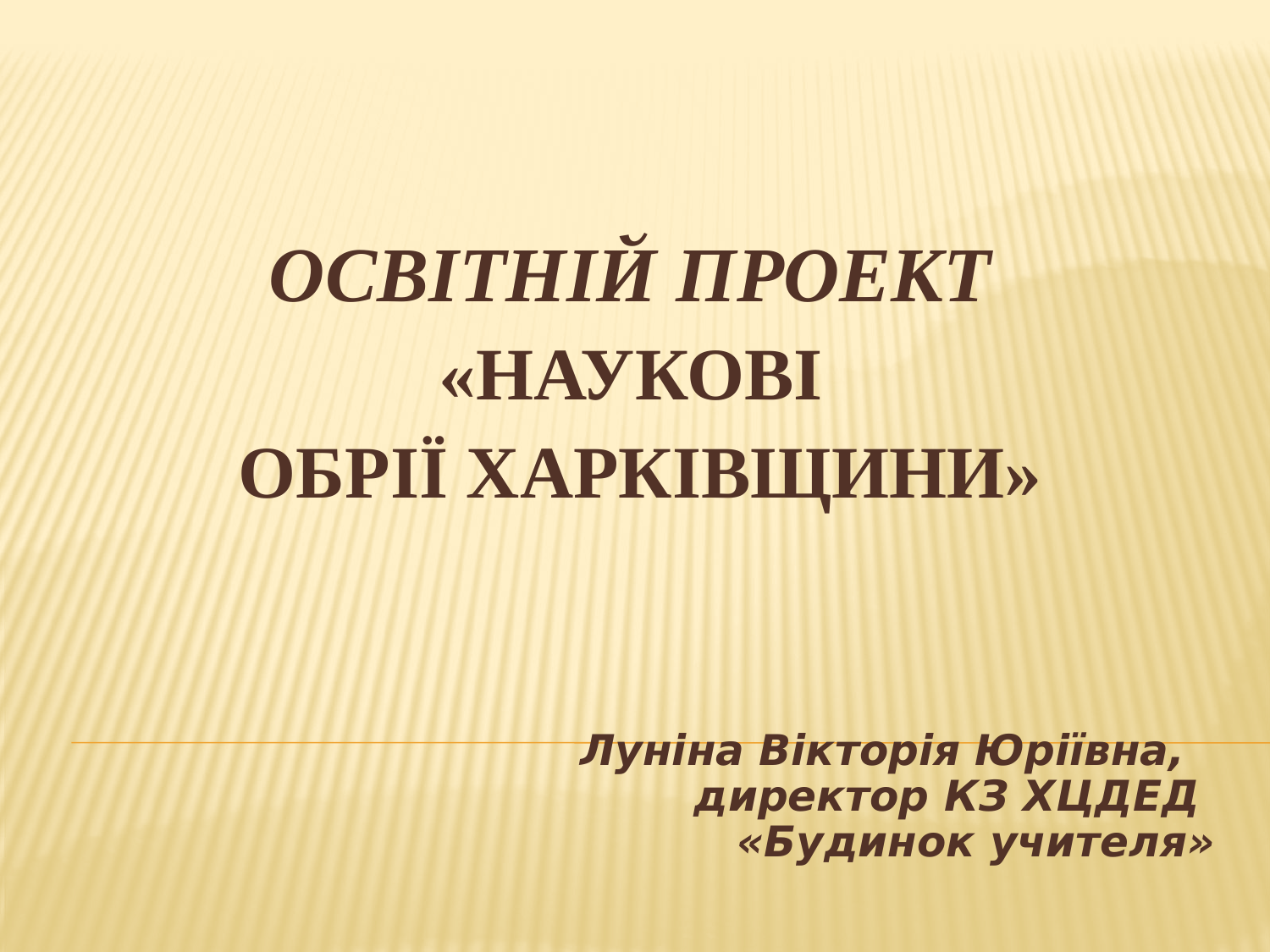

# ОСВІТНІЙ ПРОЕКТ «НАУКОВІ ОБРІЇ ХАРКІВЩИНИ»

Луніна Вікторія Юріївна,
директор КЗ ХЦДЕД
«Будинок учителя»